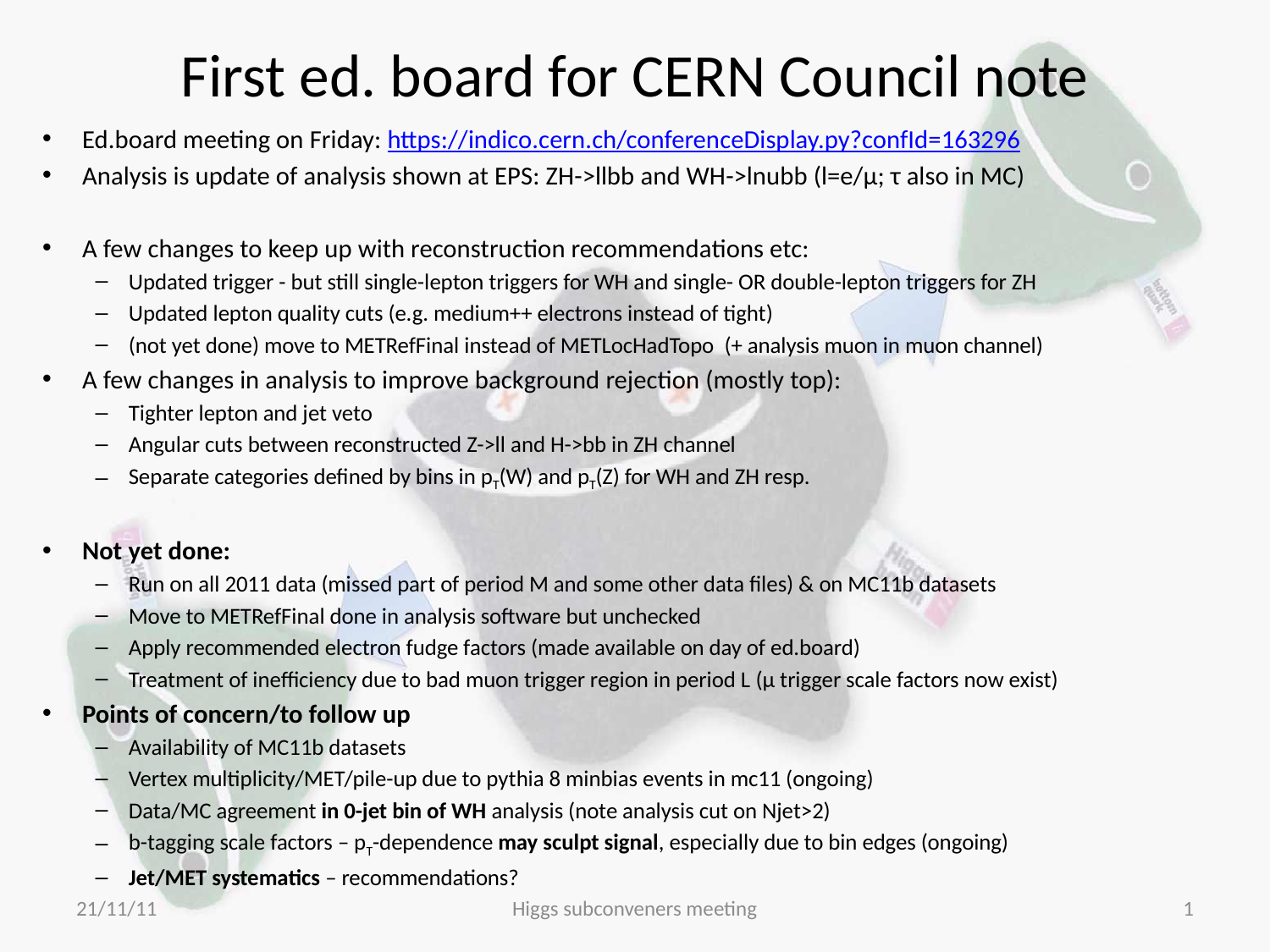

# First ed. board for CERN Council note
Ed.board meeting on Friday: https://indico.cern.ch/conferenceDisplay.py?confId=163296
Analysis is update of analysis shown at EPS: ZH->llbb and WH->lnubb (l=e/μ; τ also in MC)

A few changes to keep up with reconstruction recommendations etc:
Updated trigger - but still single-lepton triggers for WH and single- OR double-lepton triggers for ZH
Updated lepton quality cuts (e.g. medium++ electrons instead of tight)
(not yet done) move to METRefFinal instead of METLocHadTopo  (+ analysis muon in muon channel)
A few changes in analysis to improve background rejection (mostly top):
Tighter lepton and jet veto
Angular cuts between reconstructed Z->ll and H->bb in ZH channel
Separate categories defined by bins in pT(W) and pT(Z) for WH and ZH resp.

Not yet done:
Run on all 2011 data (missed part of period M and some other data files) & on MC11b datasets
Move to METRefFinal done in analysis software but unchecked
Apply recommended electron fudge factors (made available on day of ed.board)
Treatment of inefficiency due to bad muon trigger region in period L (μ trigger scale factors now exist)
Points of concern/to follow up
Availability of MC11b datasets
Vertex multiplicity/MET/pile-up due to pythia 8 minbias events in mc11 (ongoing)
Data/MC agreement in 0-jet bin of WH analysis (note analysis cut on Njet>2)
b-tagging scale factors – pT-dependence may sculpt signal, especially due to bin edges (ongoing)
Jet/MET systematics – recommendations?
21/11/11
Higgs subconveners meeting
1